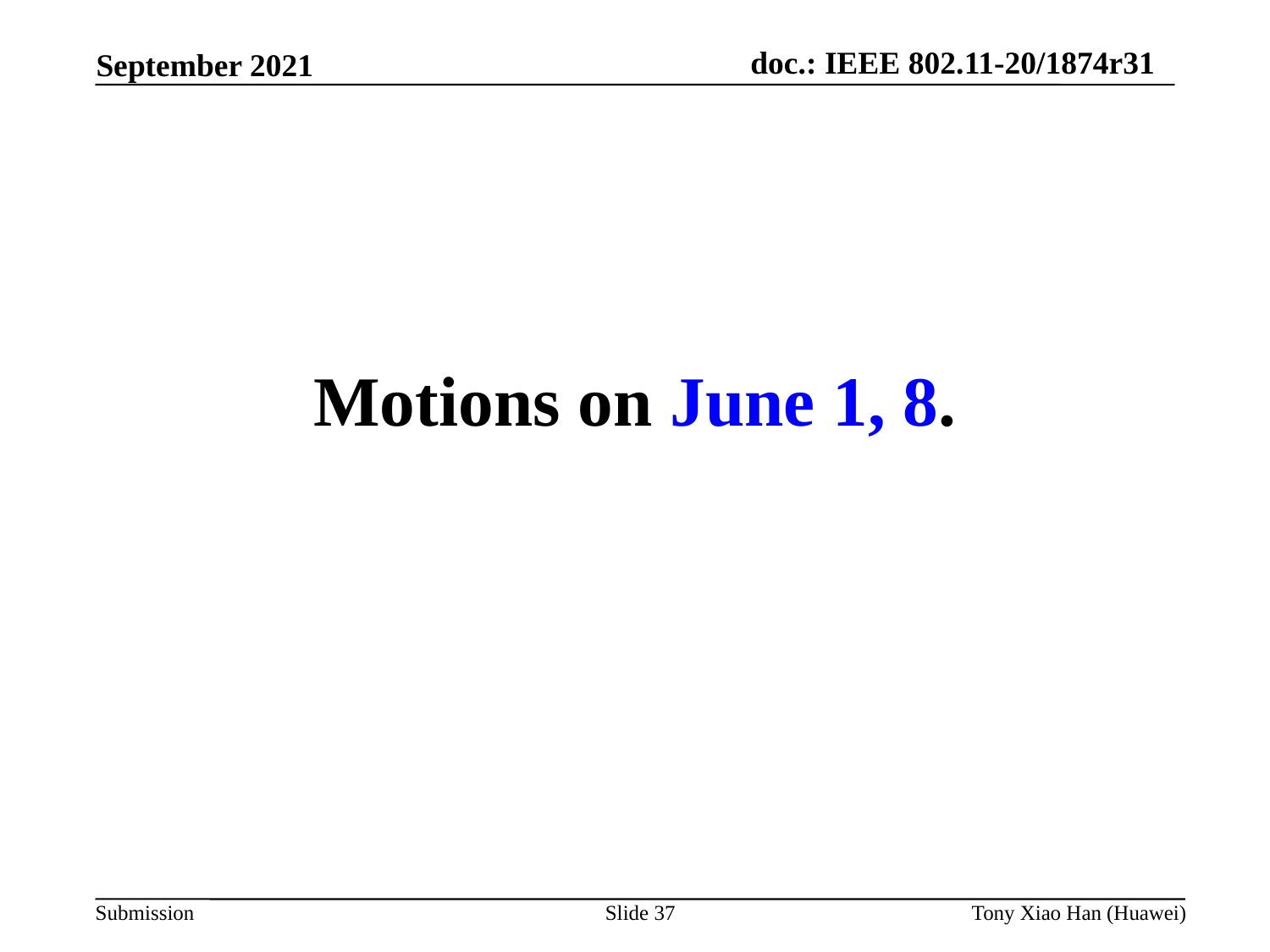

Motions on June 1, 8.

Slide 37
Tony Xiao Han (Huawei)